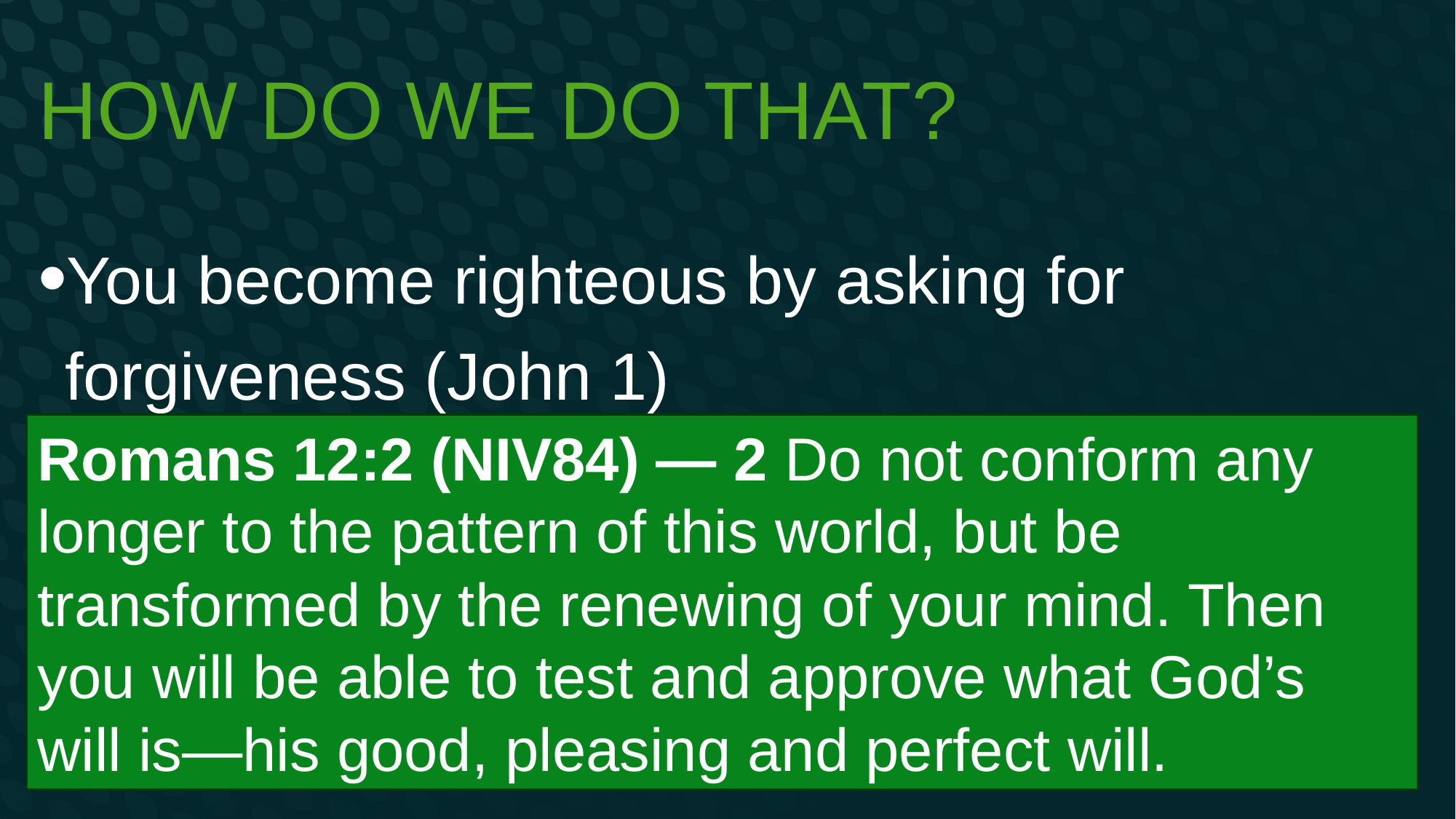

# How do we do that?
You become righteous by asking for forgiveness (John 1)
Learn what is good and evil from God

Romans 12:2 (NIV84) — 2 Do not conform any longer to the pattern of this world, but be transformed by the renewing of your mind. Then you will be able to test and approve what God’s will is—his good, pleasing and perfect will.